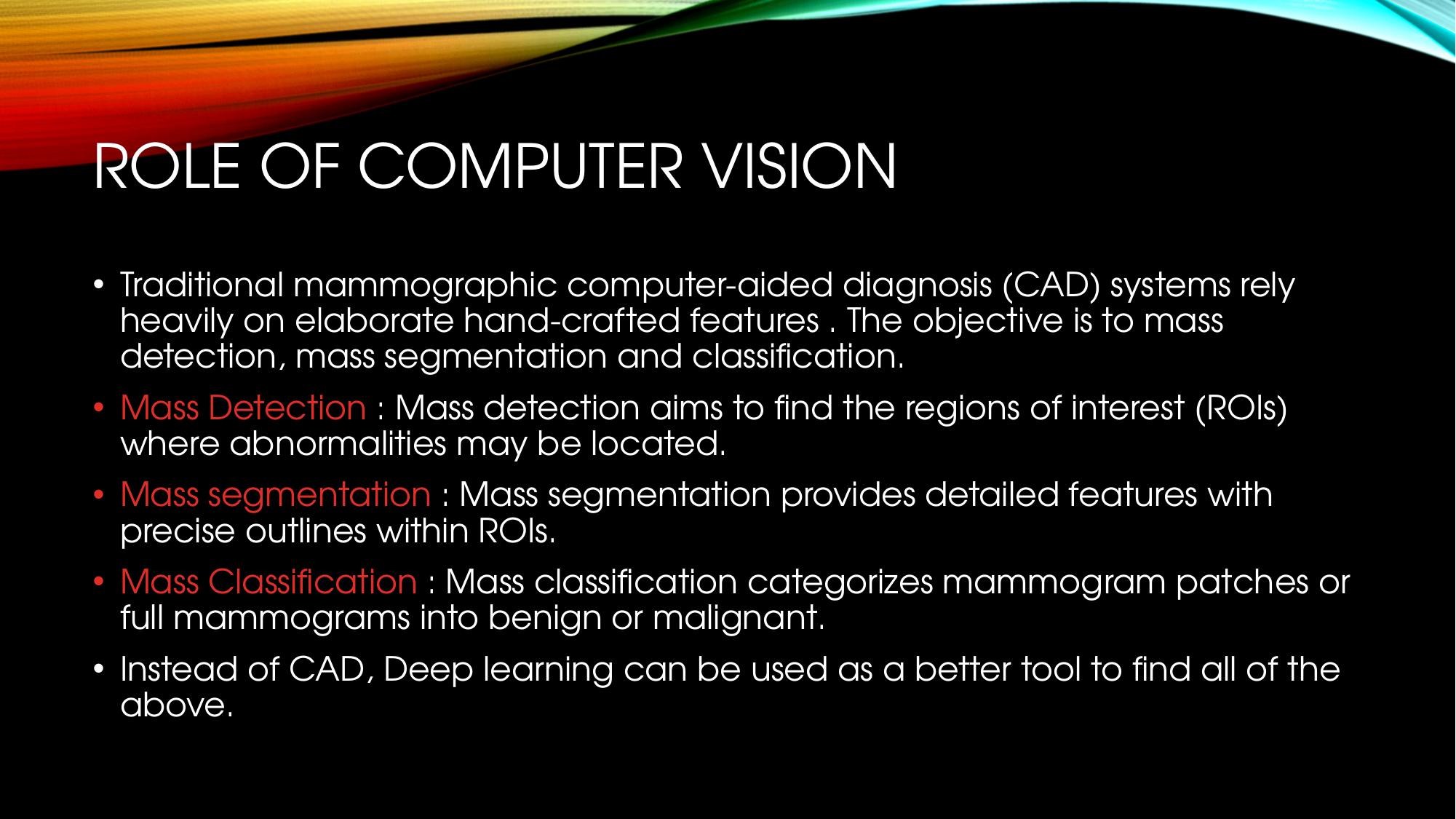

# Role of Computer vision
Traditional mammographic computer-aided diagnosis (CAD) systems rely heavily on elaborate hand-crafted features . The objective is to mass detection, mass segmentation and classification.
Mass Detection : Mass detection aims to find the regions of interest (ROIs) where abnormalities may be located.
Mass segmentation : Mass segmentation provides detailed features with precise outlines within ROIs.
Mass Classification : Mass classification categorizes mammogram patches or full mammograms into benign or malignant.
Instead of CAD, Deep learning can be used as a better tool to find all of the above.